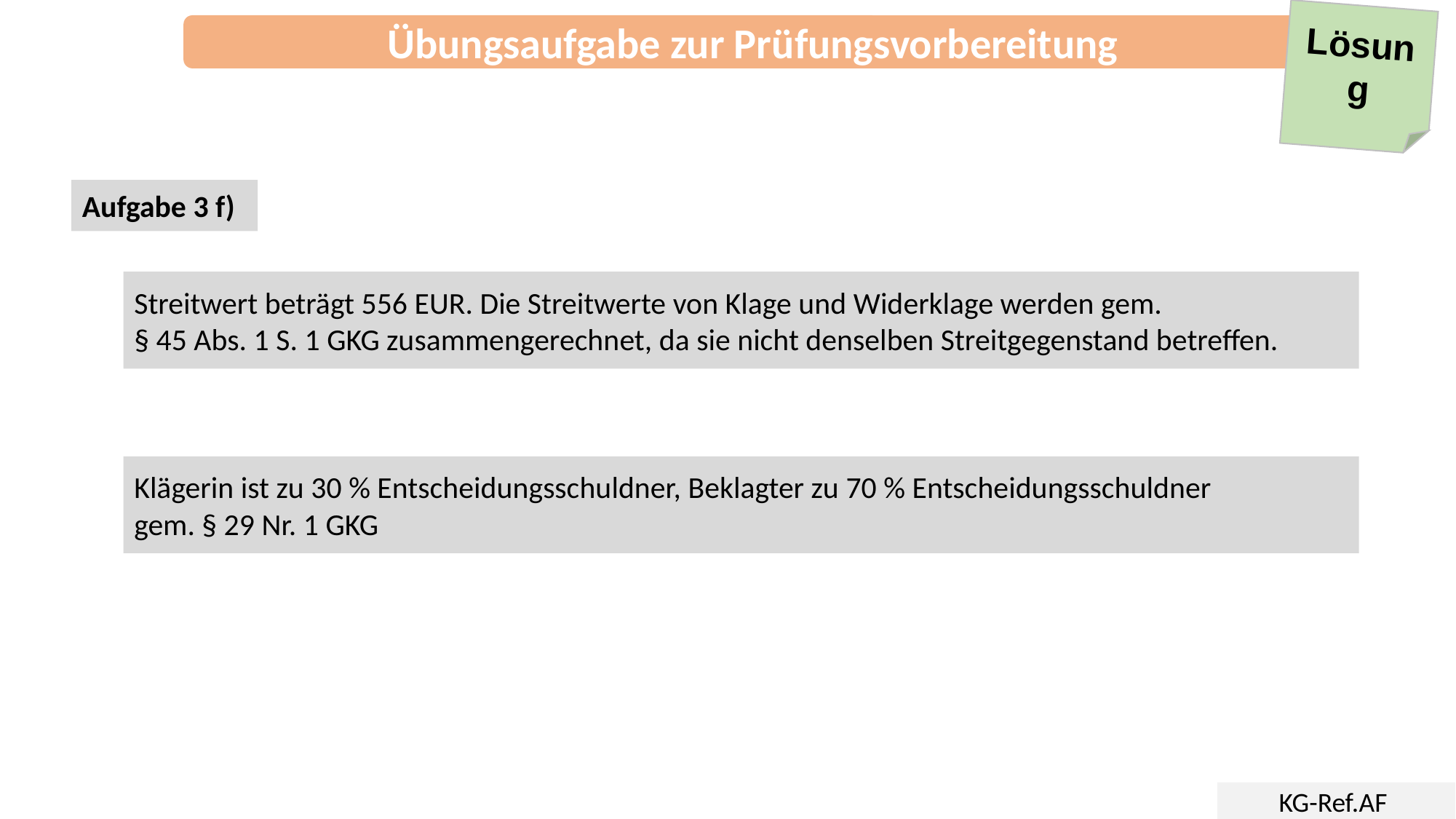

Lösung
Übungsaufgabe zur Prüfungsvorbereitung

Aufgabe 3 f)

Streitwert beträgt 556 EUR. Die Streitwerte von Klage und Widerklage werden gem.
§ 45 Abs. 1 S. 1 GKG zusammengerechnet, da sie nicht denselben Streitgegenstand betreffen.

Klägerin ist zu 30 % Entscheidungsschuldner, Beklagter zu 70 % Entscheidungsschuldner
gem. § 29 Nr. 1 GKG
KG-Ref.AF